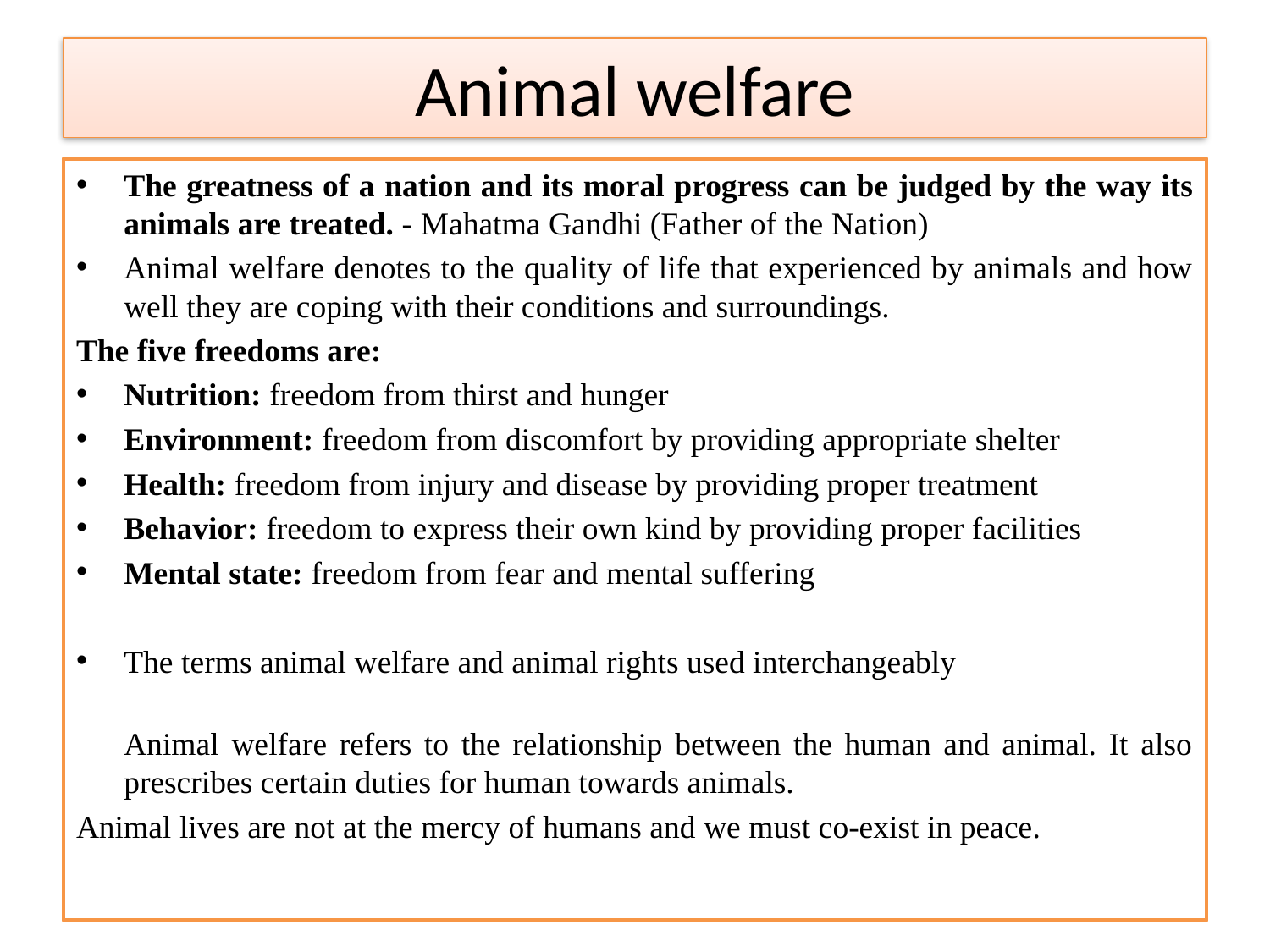

# Animal welfare
The greatness of a nation and its moral progress can be judged by the way its animals are treated. - Mahatma Gandhi (Father of the Nation)
Animal welfare denotes to the quality of life that experienced by animals and how well they are coping with their conditions and surroundings.
The five freedoms are:
Nutrition: freedom from thirst and hunger
Environment: freedom from discomfort by providing appropriate shelter
Health: freedom from injury and disease by providing proper treatment
Behavior: freedom to express their own kind by providing proper facilities
Mental state: freedom from fear and mental suffering

The terms animal welfare and animal rights used interchangeably
Animal welfare refers to the relationship between the human and animal. It also prescribes certain duties for human towards animals.
Animal lives are not at the mercy of humans and we must co-exist in peace.